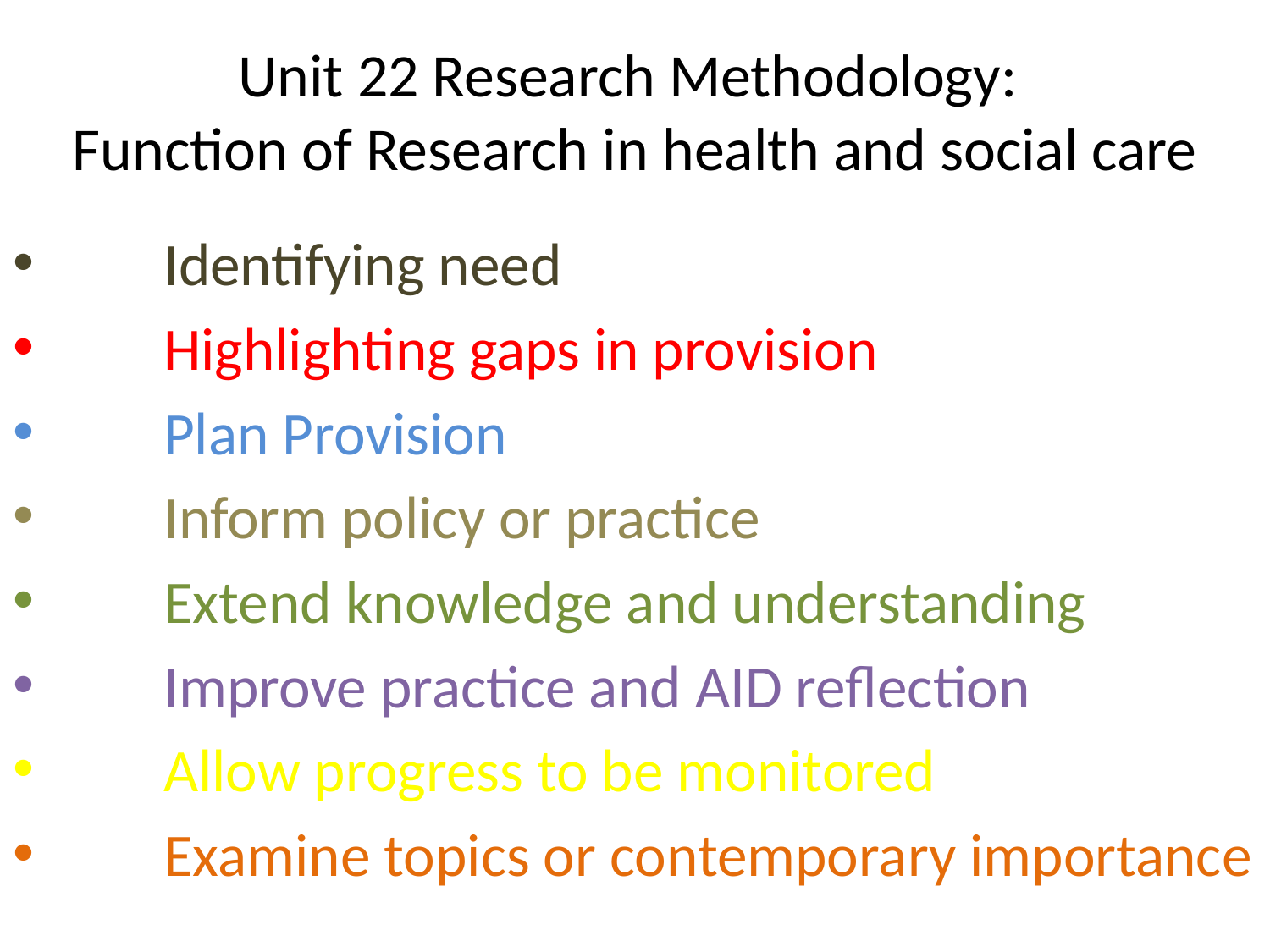

# Unit 22 Research Methodology: Function of Research in health and social care
Identifying need
Highlighting gaps in provision
Plan Provision
Inform policy or practice
Extend knowledge and understanding
Improve practice and AID reflection
Allow progress to be monitored
Examine topics or contemporary importance